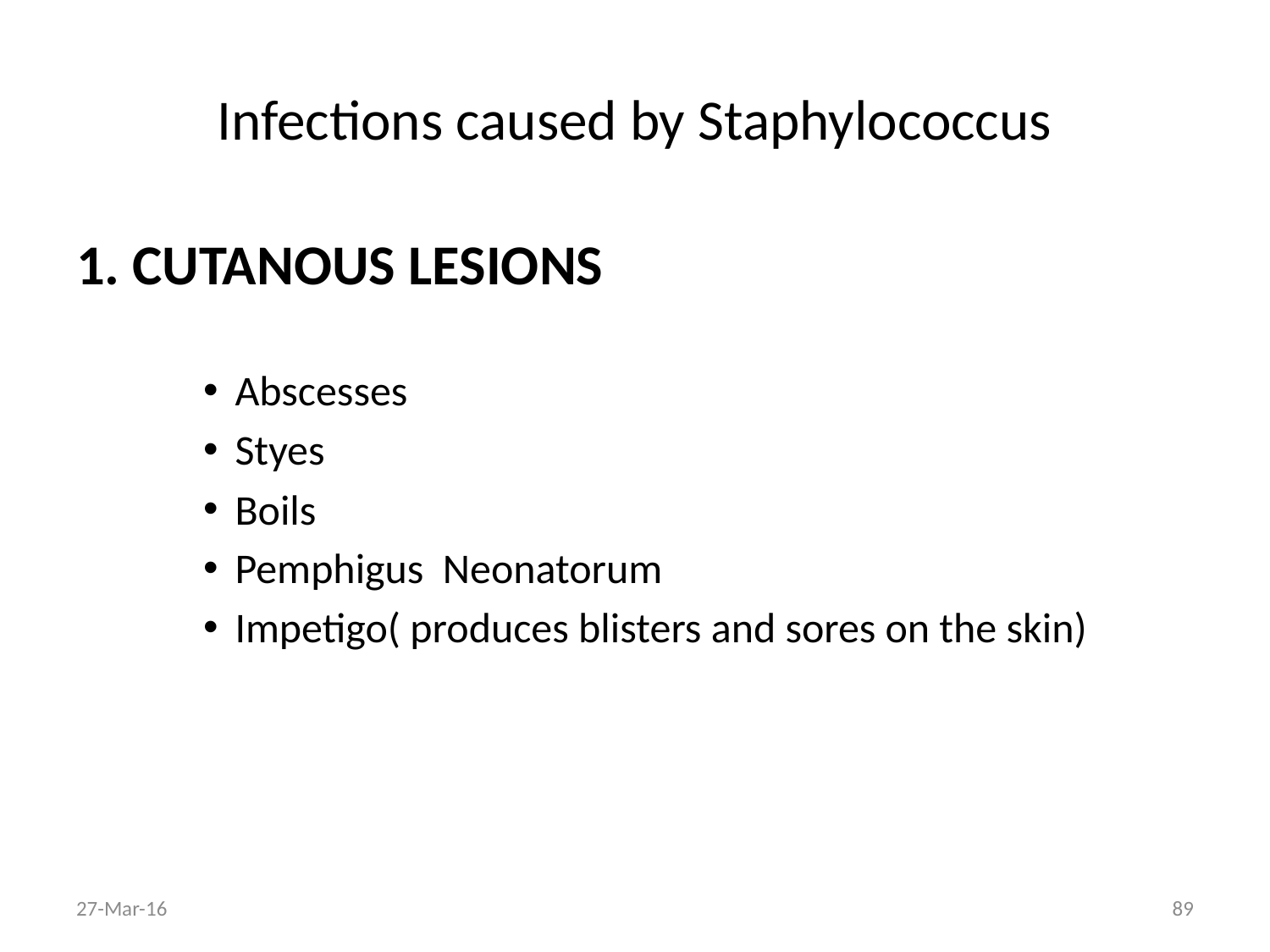

# Infections caused by Staphylococcus
1. CUTANOUS LESIONS

Abscesses
Styes
Boils
Pemphigus  Neonatorum
Impetigo( produces blisters and sores on the skin)
27-Mar-16
89